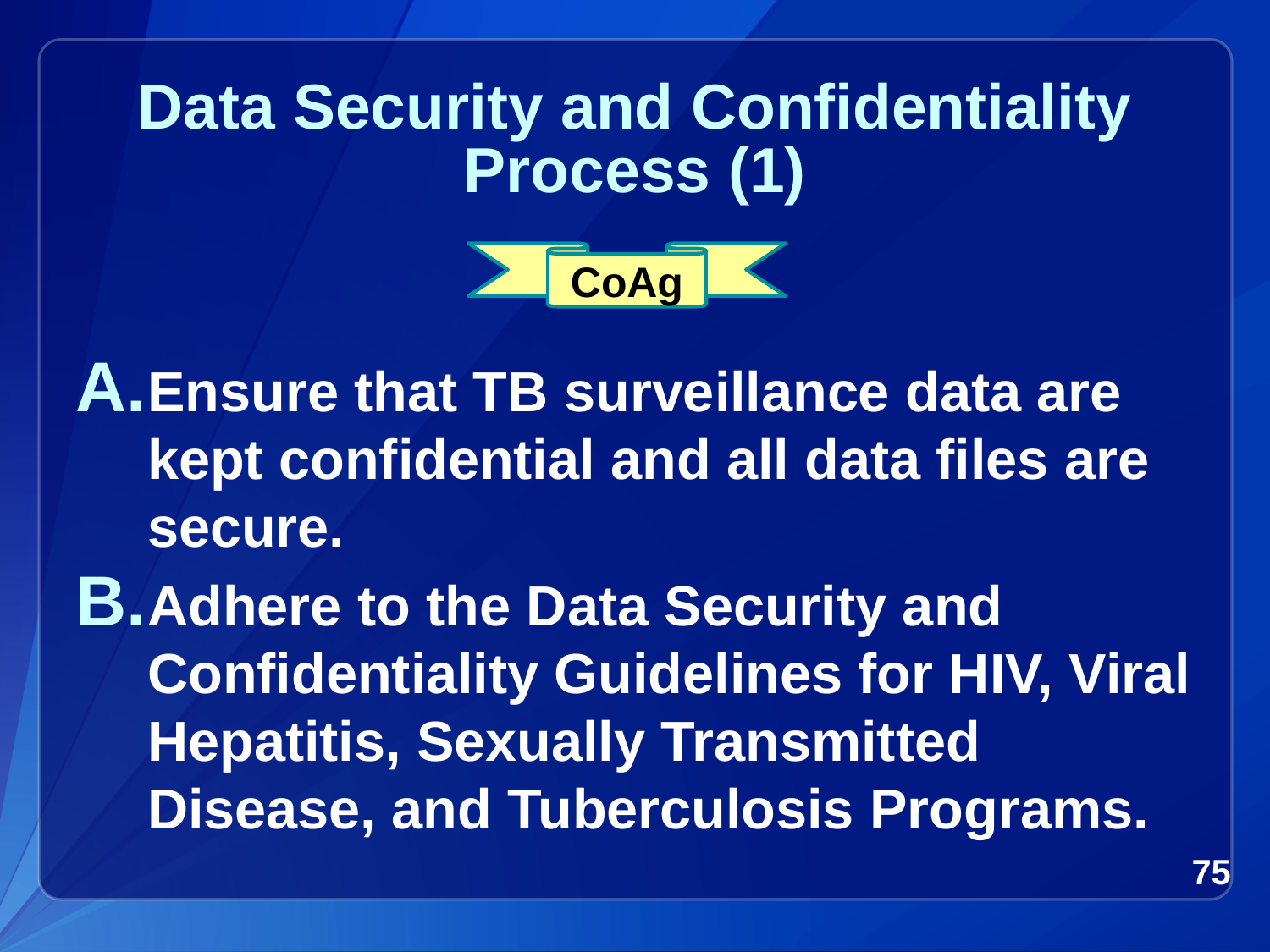

# Data Security and Confidentiality Process (1)
CoAg
Ensure that TB surveillance data are kept confidential and all data files are secure.
Adhere to the Data Security and Confidentiality Guidelines for HIV, Viral Hepatitis, Sexually Transmitted Disease, and Tuberculosis Programs.